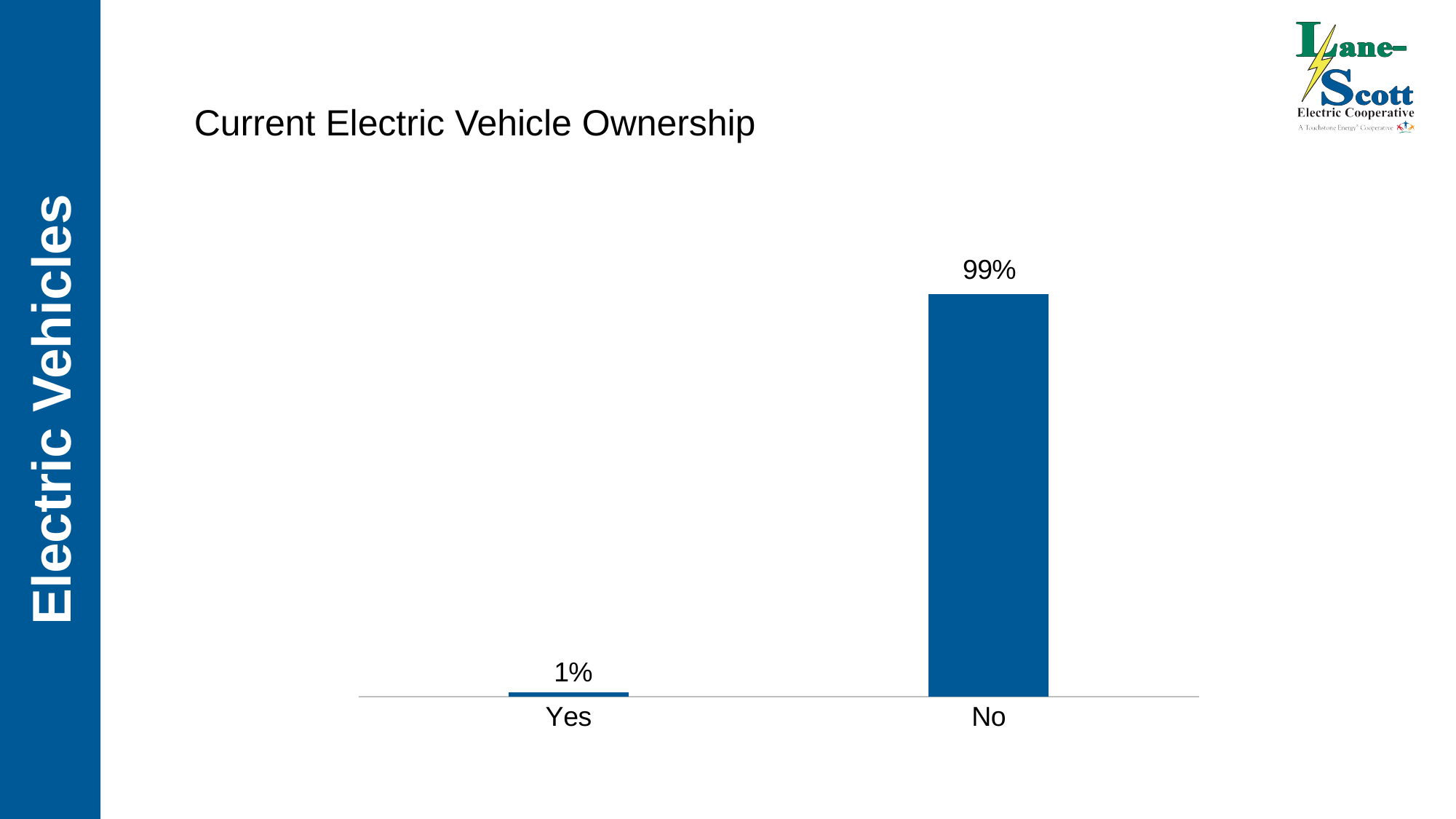

Current Electric Vehicle Ownership

### Chart

| Category | Percentage |
|---|---|
| No | 0.99 |
| Yes | 0.01 |
Electric Vehicles